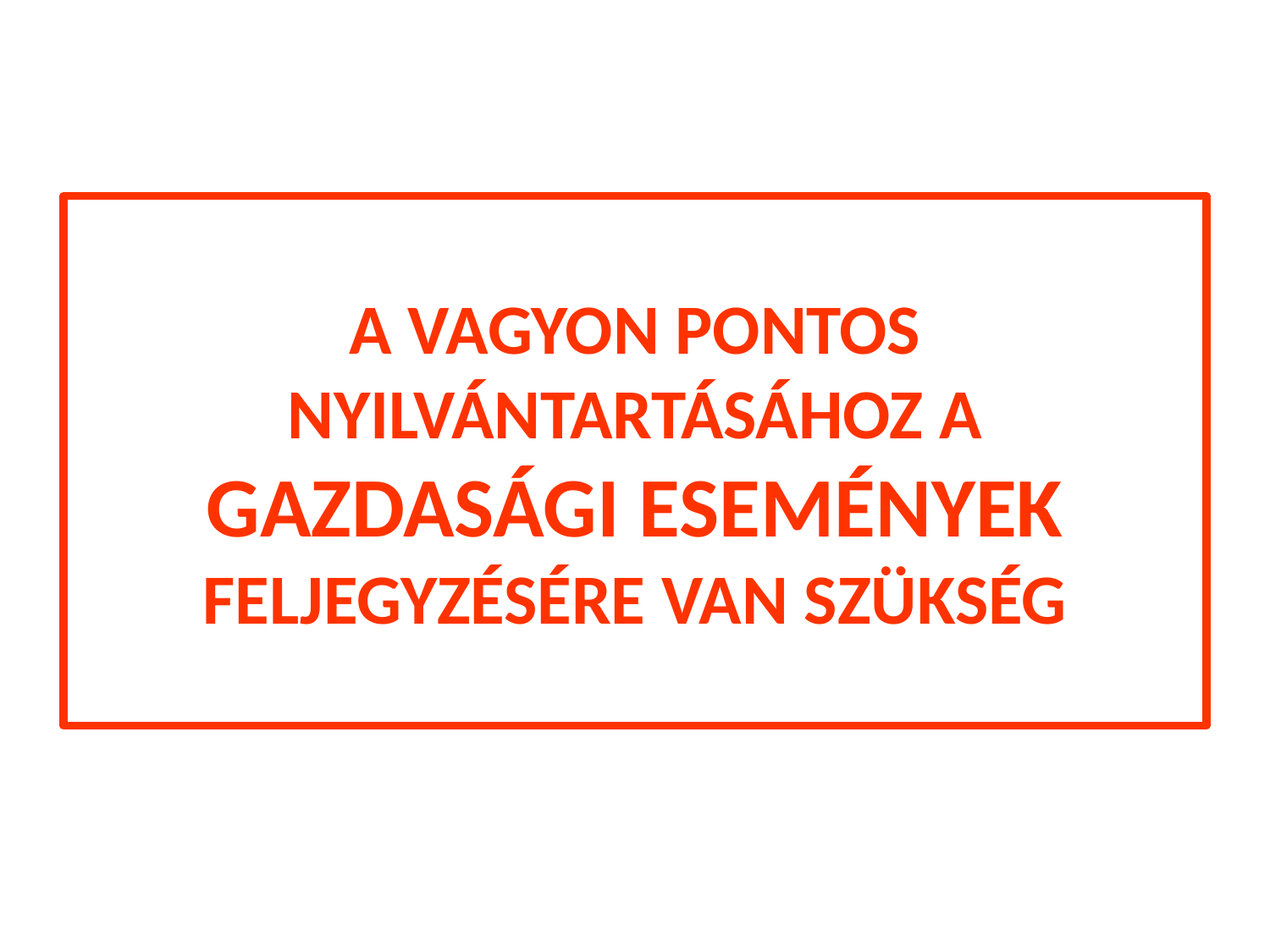

# A VAGYON PONTOS NYILVÁNTARTÁSÁHOZ A GAZDASÁGI ESEMÉNYEK FELJEGYZÉSÉRE VAN SZÜKSÉG
21